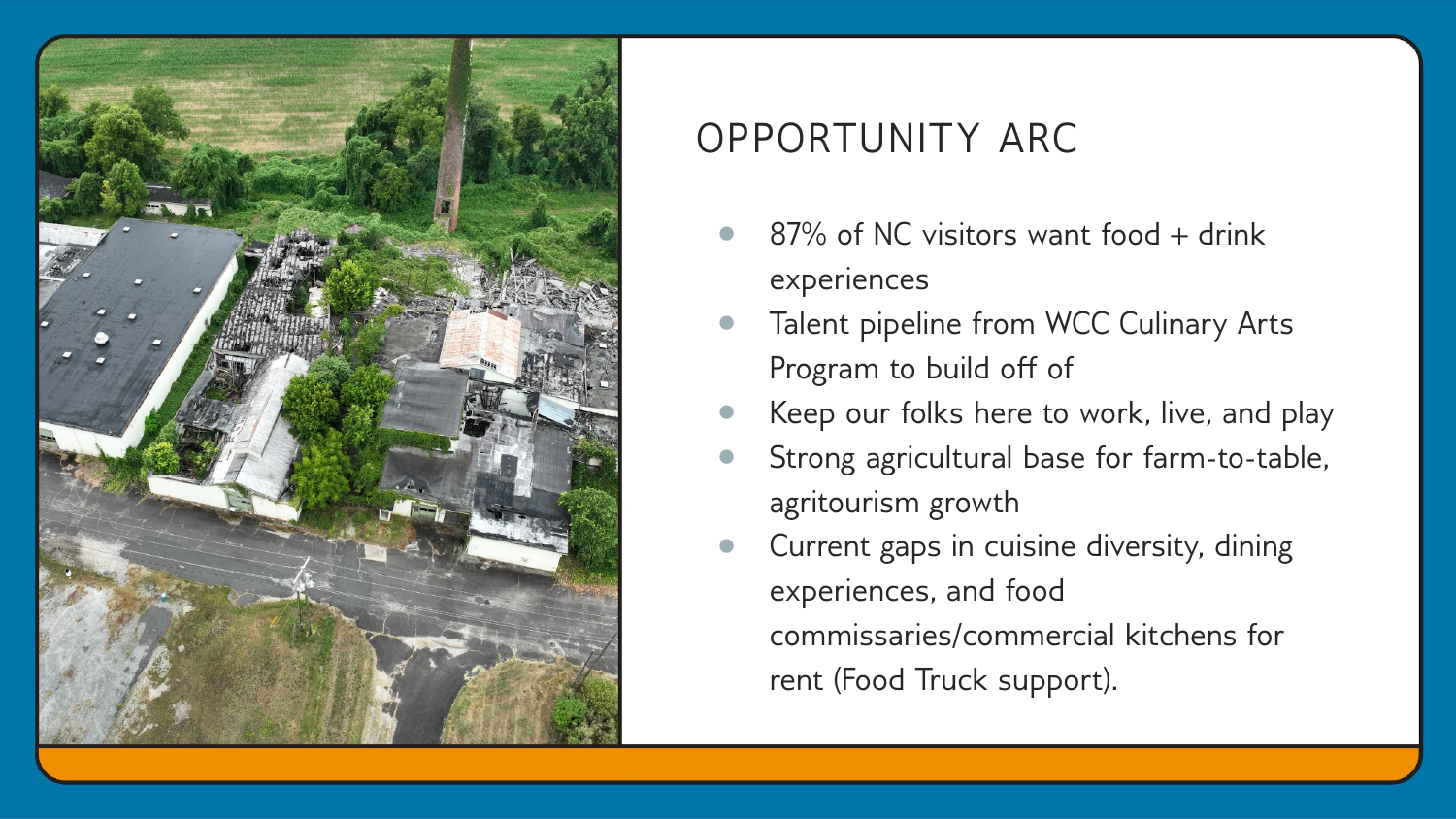

# Opportunity Arc
87% of NC visitors want food + drink experiences
Talent pipeline from WCC Culinary Arts Program to build off of
Keep our folks here to work, live, and play
Strong agricultural base for farm-to-table, agritourism growth
Current gaps in cuisine diversity, dining experiences, and food commissaries/commercial kitchens for rent (Food Truck support).